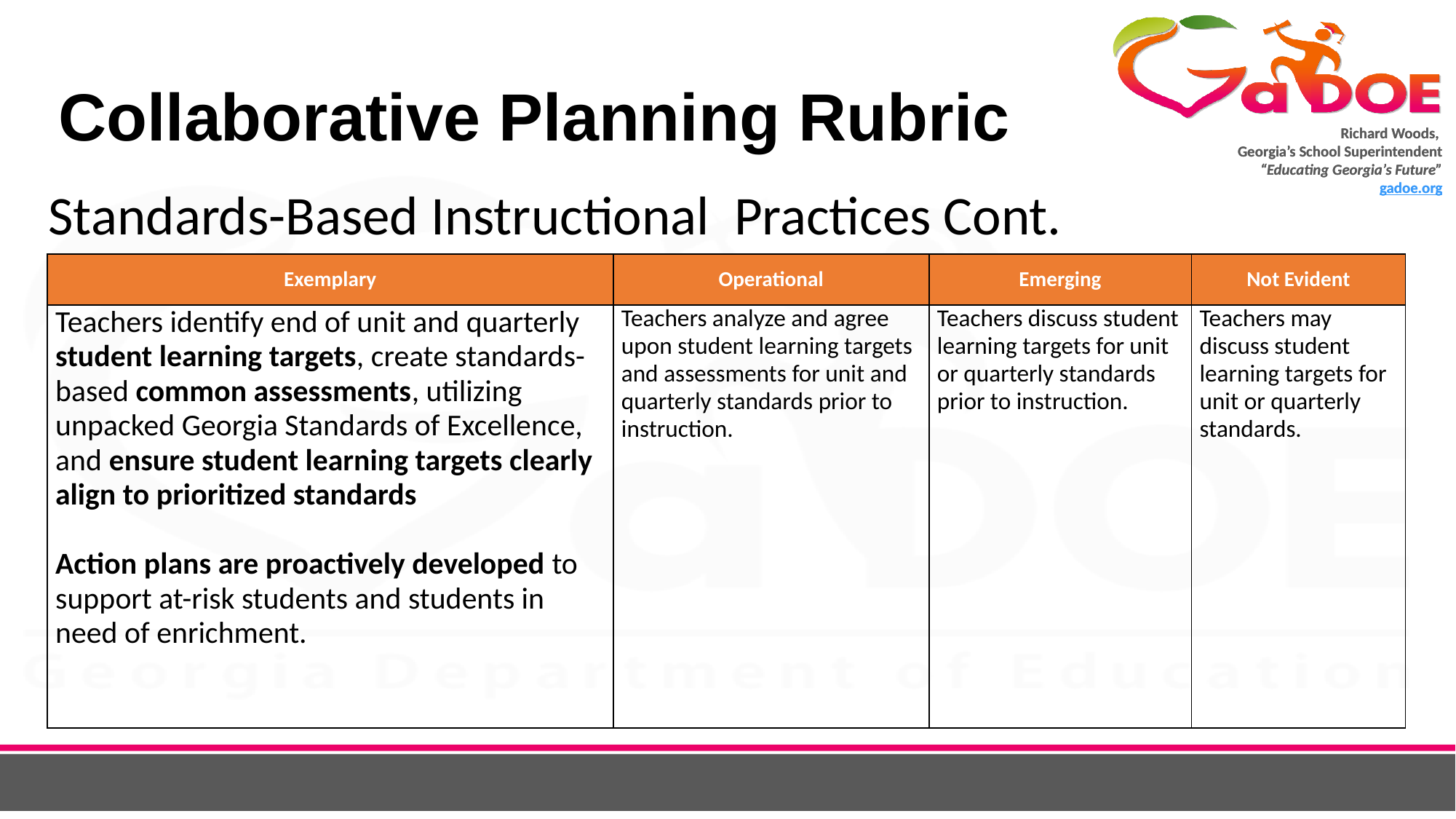

# Collaborative Planning Rubric
Standards-Based Instructional  Practices Cont.
| Exemplary | Operational | Emerging | Not Evident |
| --- | --- | --- | --- |
| Teachers identify end of unit and quarterly student learning targets, create standards-based common assessments, utilizing unpacked Georgia Standards of Excellence, and ensure student learning targets clearly align to prioritized standards   Action plans are proactively developed to support at-risk students and students in need of enrichment. | Teachers analyze and agree upon student learning targets and assessments for unit and quarterly standards prior to instruction. | Teachers discuss student learning targets for unit or quarterly standards prior to instruction. | Teachers may discuss student learning targets for unit or quarterly standards. |